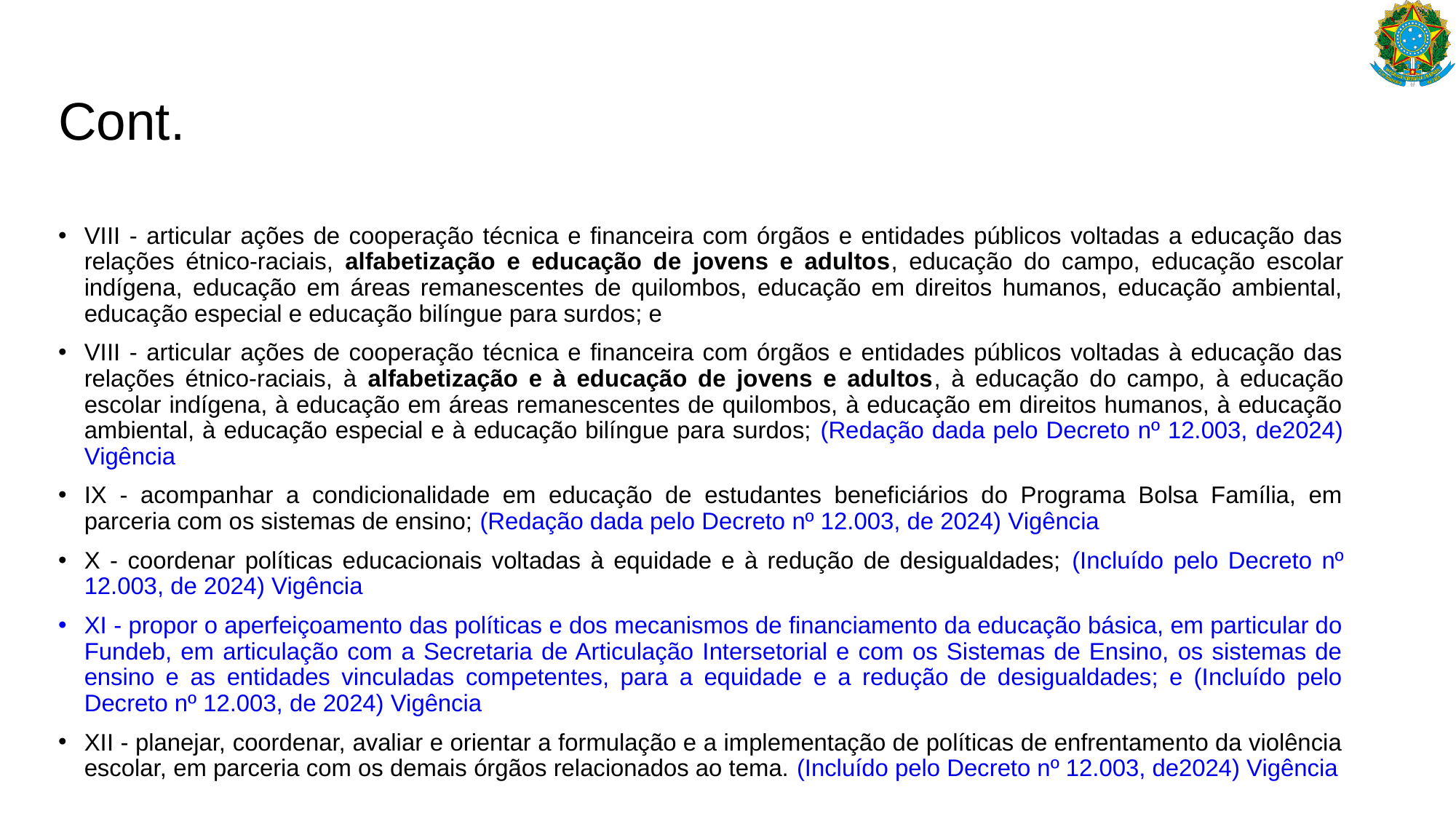

# Cont.
VIII - articular ações de cooperação técnica e financeira com órgãos e entidades públicos voltadas a educação das relações étnico-raciais, alfabetização e educação de jovens e adultos, educação do campo, educação escolar indígena, educação em áreas remanescentes de quilombos, educação em direitos humanos, educação ambiental, educação especial e educação bilíngue para surdos; e
VIII - articular ações de cooperação técnica e financeira com órgãos e entidades públicos voltadas à educação das relações étnico-raciais, à alfabetização e à educação de jovens e adultos, à educação do campo, à educação escolar indígena, à educação em áreas remanescentes de quilombos, à educação em direitos humanos, à educação ambiental, à educação especial e à educação bilíngue para surdos; (Redação dada pelo Decreto nº 12.003, de2024) Vigência
IX - acompanhar a condicionalidade em educação de estudantes beneficiários do Programa Bolsa Família, em parceria com os sistemas de ensino; (Redação dada pelo Decreto nº 12.003, de 2024) Vigência
X - coordenar políticas educacionais voltadas à equidade e à redução de desigualdades; (Incluído pelo Decreto nº 12.003, de 2024) Vigência
XI - propor o aperfeiçoamento das políticas e dos mecanismos de financiamento da educação básica, em particular do Fundeb, em articulação com a Secretaria de Articulação Intersetorial e com os Sistemas de Ensino, os sistemas de ensino e as entidades vinculadas competentes, para a equidade e a redução de desigualdades; e (Incluído pelo Decreto nº 12.003, de 2024) Vigência
XII - planejar, coordenar, avaliar e orientar a formulação e a implementação de políticas de enfrentamento da violência escolar, em parceria com os demais órgãos relacionados ao tema. (Incluído pelo Decreto nº 12.003, de2024) Vigência